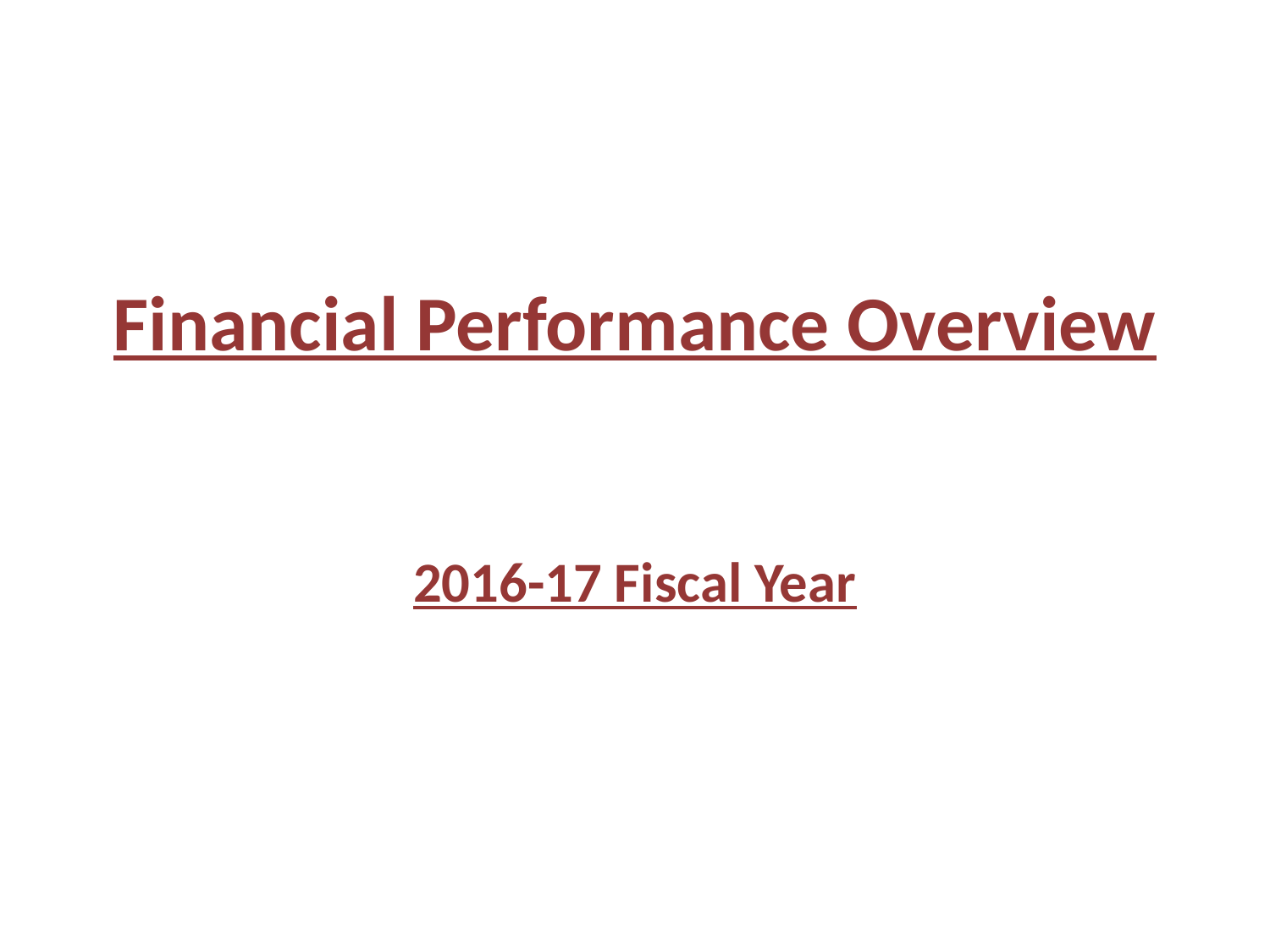

# Financial Performance Overview
2016-17 Fiscal Year